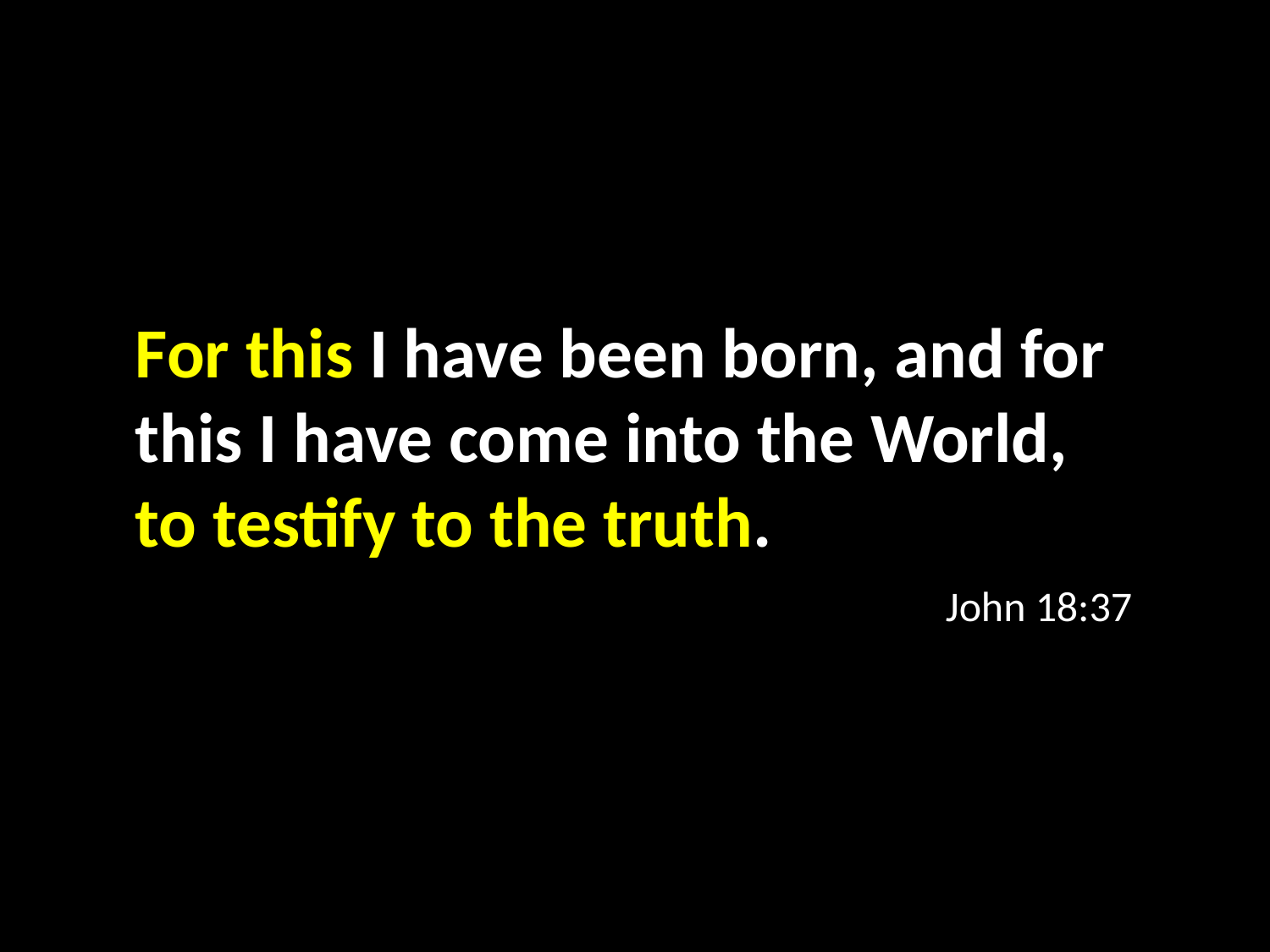

For this I have been born, and for this I have come into the World, to testify to the truth.
John 18:37